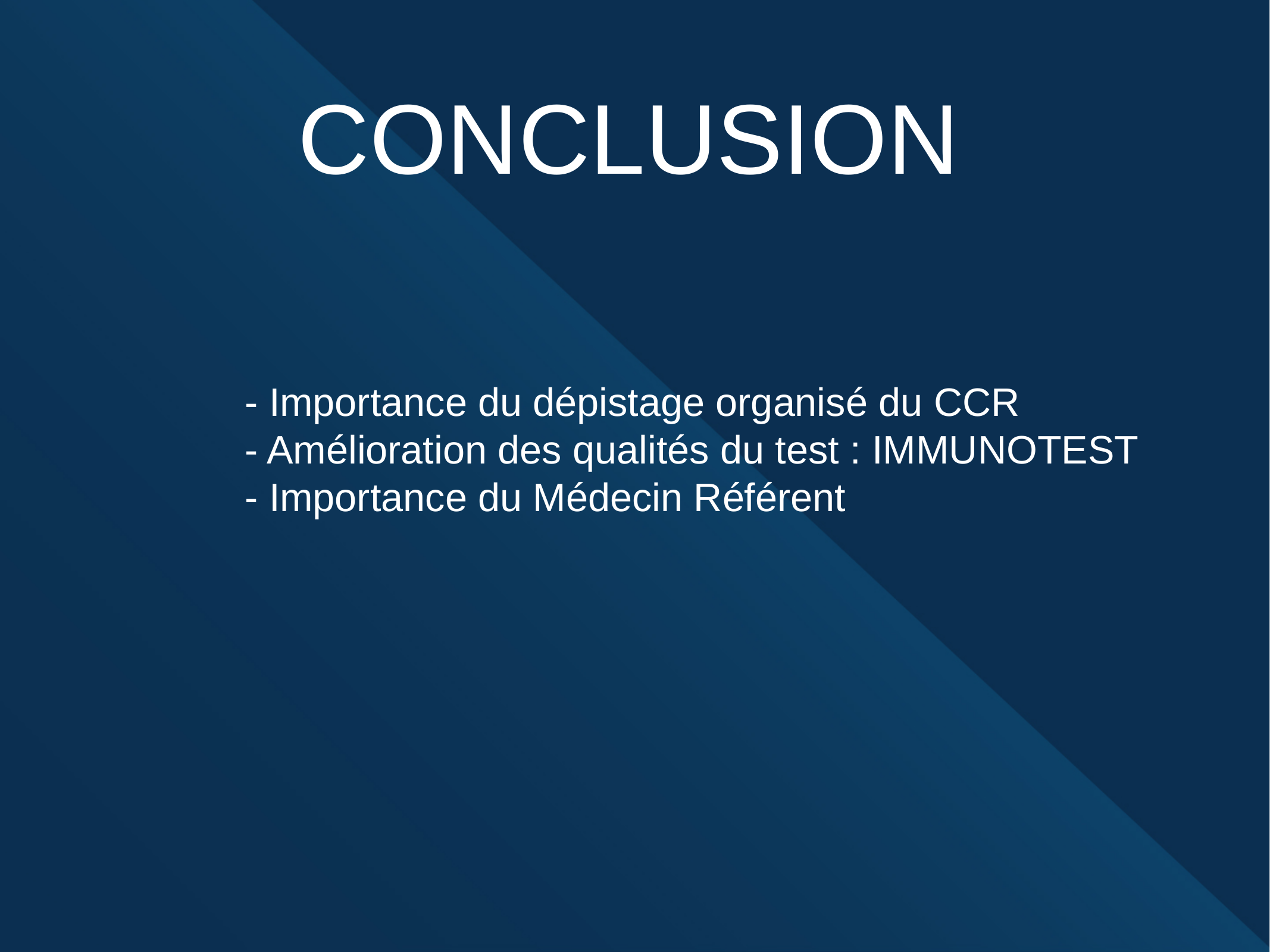

CONCLUSION
- Importance du dépistage organisé du CCR
- Amélioration des qualités du test : IMMUNOTEST
- Importance du Médecin Référent